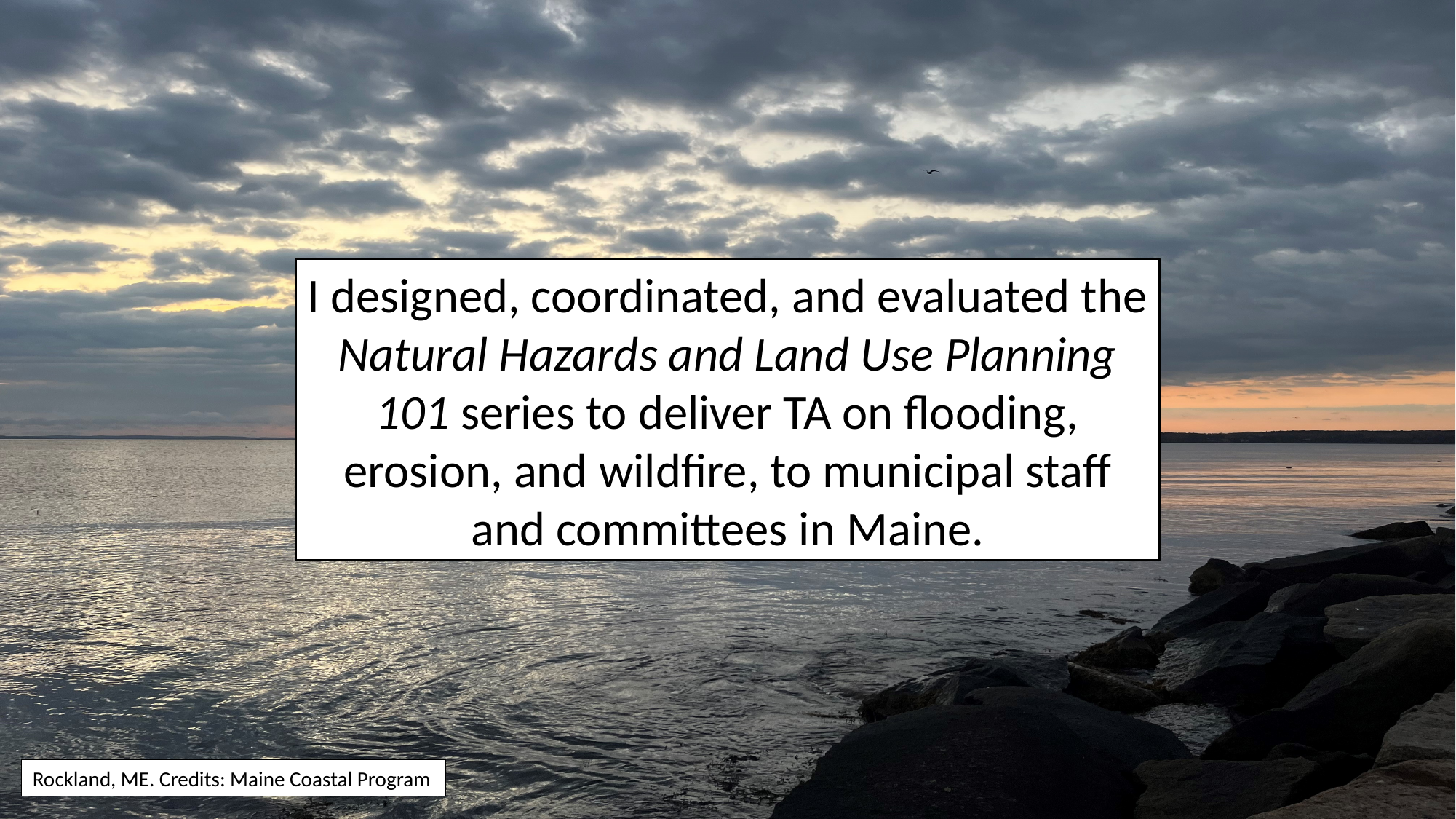

I designed, coordinated, and evaluated the Natural Hazards and Land Use Planning 101 series to deliver TA on flooding, erosion, and wildfire, to municipal staff and committees in Maine.
Rockland, ME. Credits: Maine Coastal Program